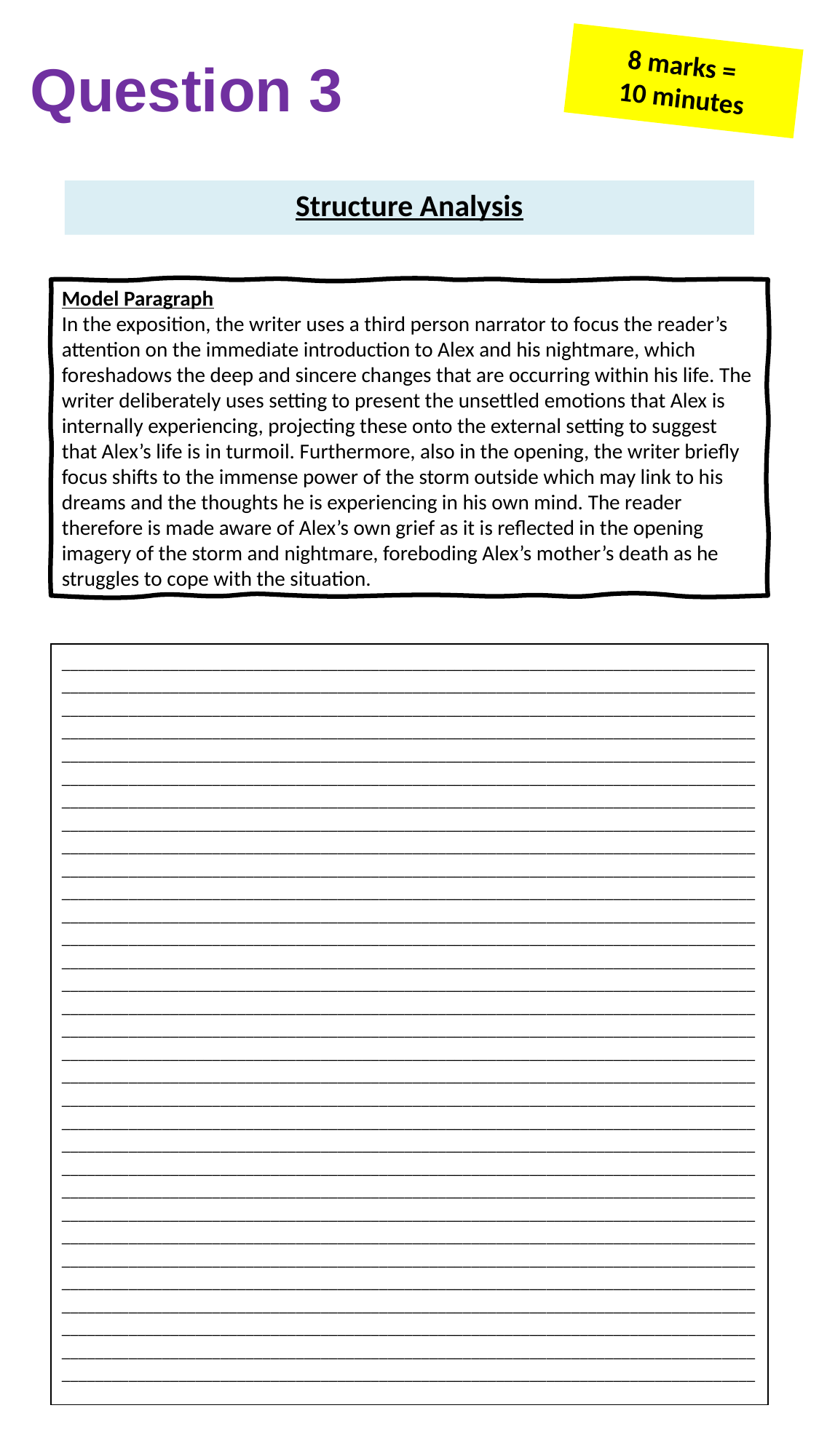

8 marks =
10 minutes
Question 3
Structure Analysis
Model Paragraph
In the exposition, the writer uses a third person narrator to focus the reader’s attention on the immediate introduction to Alex and his nightmare, which foreshadows the deep and sincere changes that are occurring within his life. The writer deliberately uses setting to present the unsettled emotions that Alex is internally experiencing, projecting these onto the external setting to suggest that Alex’s life is in turmoil. Furthermore, also in the opening, the writer briefly focus shifts to the immense power of the storm outside which may link to his dreams and the thoughts he is experiencing in his own mind. The reader therefore is made aware of Alex’s own grief as it is reflected in the opening imagery of the storm and nightmare, foreboding Alex’s mother’s death as he struggles to cope with the situation.
________________________________________________________________________________________________________________________________________________________________________________________________________________________________________________________________________________________________________________________________________________________________________________________________________________________________________________________________________________________________________________________________________________________________________________________________________________________________________________________________________________________________________________________________________________________________________________________________________________________________________________________________________________________________________________________________________________________________________________________________________________________________________________________________________________________________________________________________________________________________________________________________________________________________________________________________________________________________________________________________________________________________________________________________________________________________________________________________________________________________________________________________________________________________________________________________________________________________________________________________________________________________________________________________________________________________________________________________________________________________________________________________________________________________________________________________________________________________________________________________________________________________________________________________________________________________________________________________________________________________________________________________________________________________________________________________________________________________________________________________________________________________________________________________________________________________________________________________________________________________________________________________________________________________________________________________________________________________________________________________________________________________________________________________________________________________